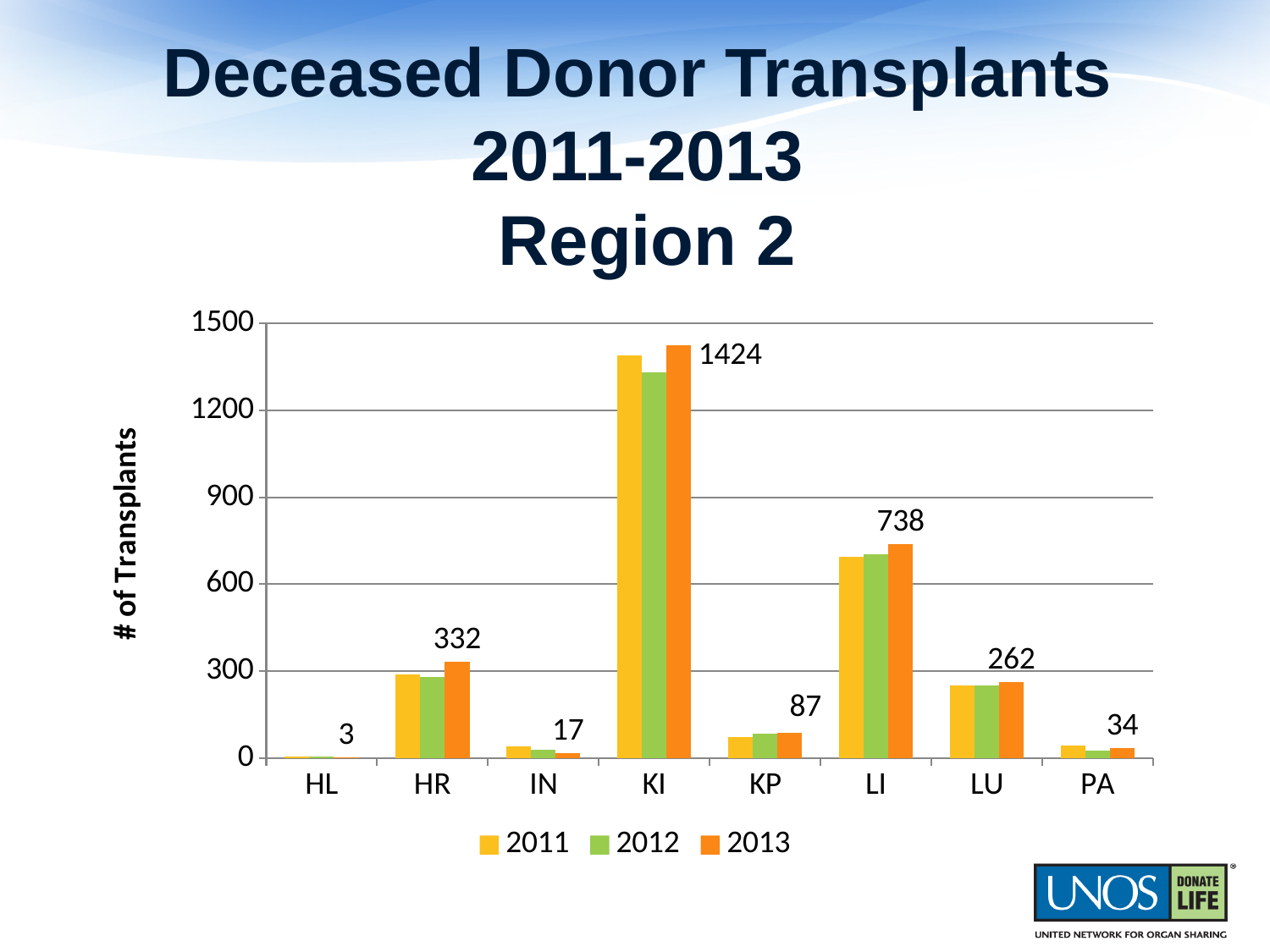

# Deceased Donor Transplants 2011-2013 Region 2

### Chart

| Category | 2011 | 2012 | 2013 |
|---|---|---|---|
| HL | 4.0 | 4.0 | 3.0 |
| HR | 288.0 | 278.0 | 332.0 |
| IN | 40.0 | 28.0 | 17.0 |
| KI | 1390.0 | 1332.0 | 1424.0 |
| KP | 72.0 | 85.0 | 87.0 |
| LI | 695.0 | 702.0 | 738.0 |
| LU | 249.0 | 249.0 | 262.0 |
| PA | 42.0 | 25.0 | 34.0 |